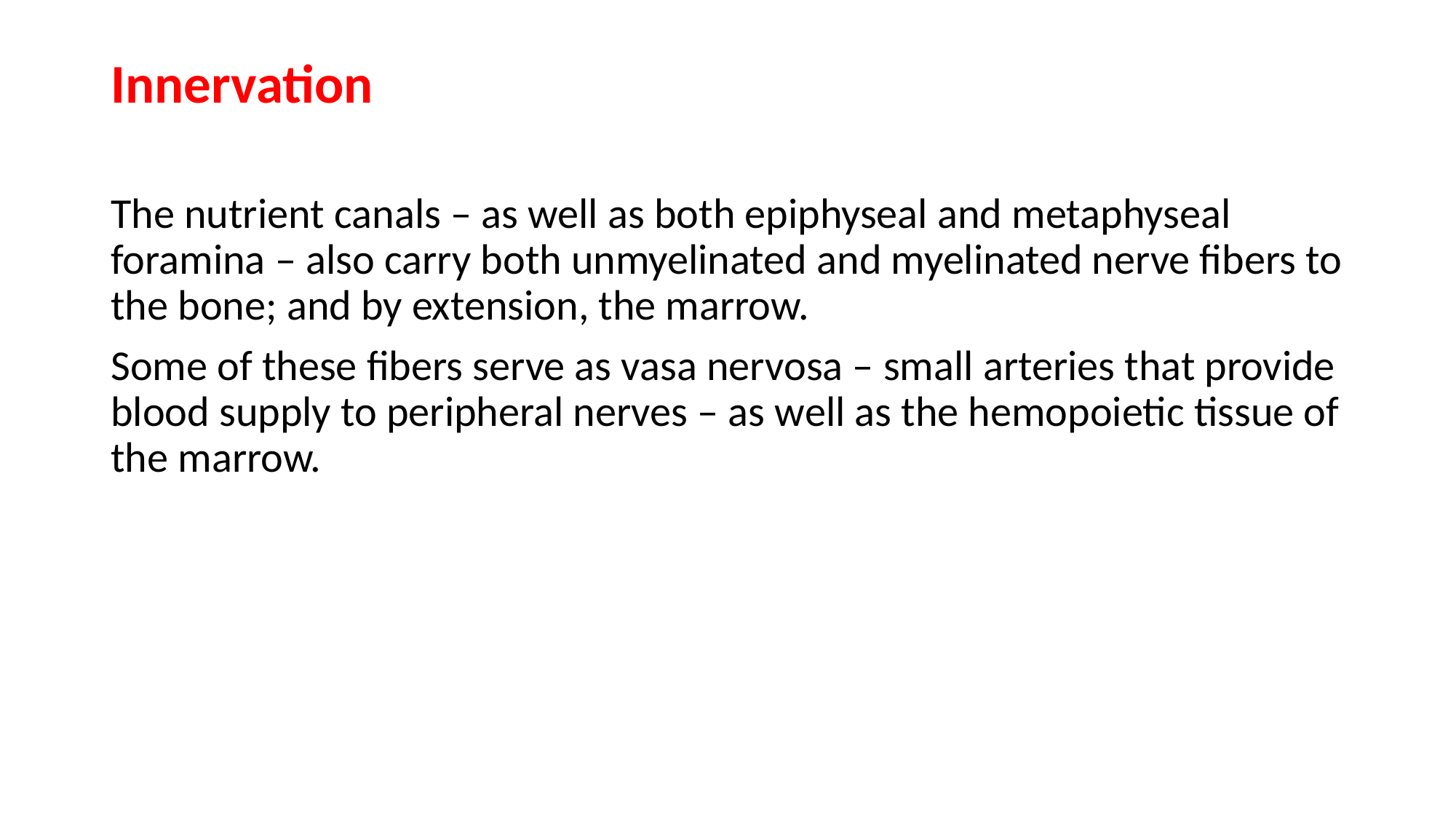

Innervation

The nutrient canals – as well as both epiphyseal and metaphyseal foramina – also carry both unmyelinated and myelinated nerve fibers to the bone; and by extension, the marrow.
Some of these fibers serve as vasa nervosa – small arteries that provide blood supply to peripheral nerves – as well as the hemopoietic tissue of the marrow.